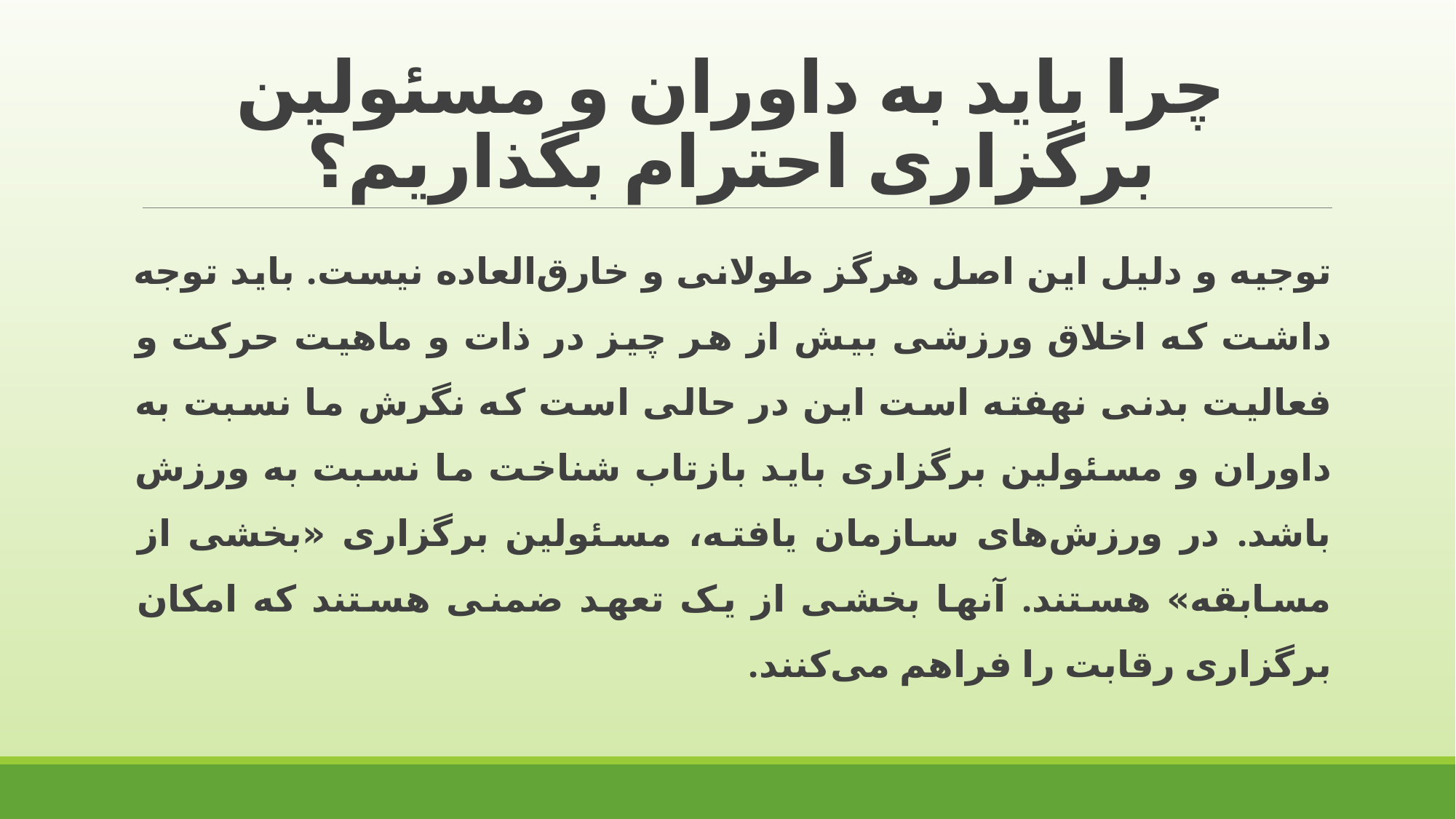

# چرا باید به داوران و مسئولین برگزاری احترام بگذاریم؟
توجیه و دلیل این اصل هرگز طولانی و خارق‌العاده نیست. باید توجه داشت که اخلاق ورزشی بیش از هر چیز در ذات و ماهیت حرکت و فعالیت بدنی نهفته است این در حالی است که نگرش ما نسبت به داوران و مسئولین برگزاری باید بازتاب شناخت ما نسبت به ورزش باشد. در ورزش‌های سازمان یافته، مسئولین برگزاری «بخشی از مسابقه» هستند. آنها بخشی از یک تعهد ضمنی هستند که امکان برگزاری رقابت را فراهم می‌کنند.